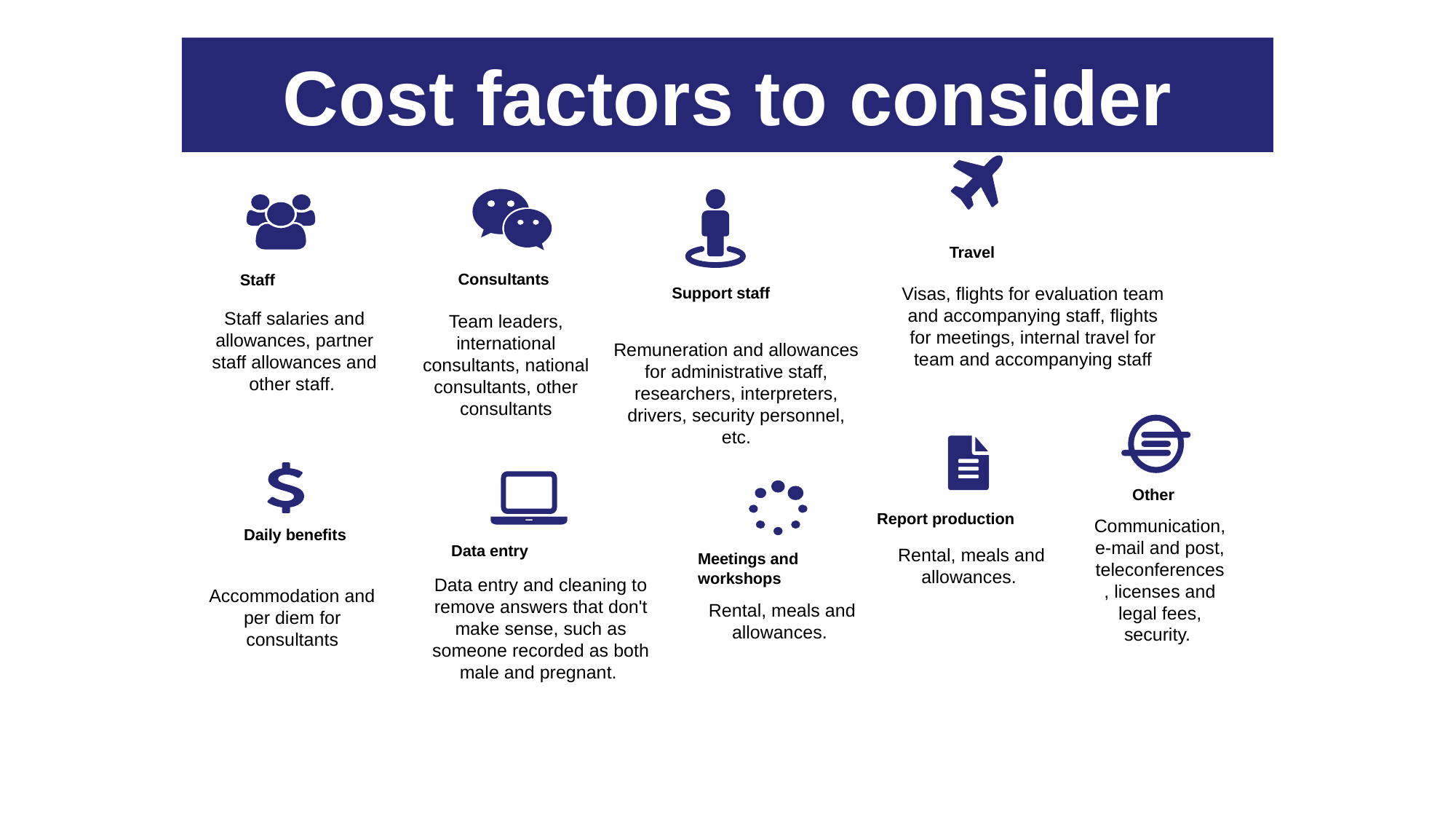

Cost factors to consider

Travel
Consultants
Staff
Visas, flights for evaluation team and accompanying staff, flights for meetings, internal travel for team and accompanying staff
Support staff
Staff salaries and allowances, partner staff allowances and other staff.
Team leaders, international consultants, national consultants, other consultants

Remuneration and allowances for administrative staff, researchers, interpreters, drivers, security personnel, etc.

Other

Report production
Communication, e-mail and post, teleconferences, licenses and legal fees, security.
Daily benefits
Data entry
Rental, meals and allowances.

Meetings and workshops
Data entry and cleaning to remove answers that don't make sense, such as someone recorded as both male and pregnant.

Accommodation and per diem for consultants

Rental, meals and allowances.